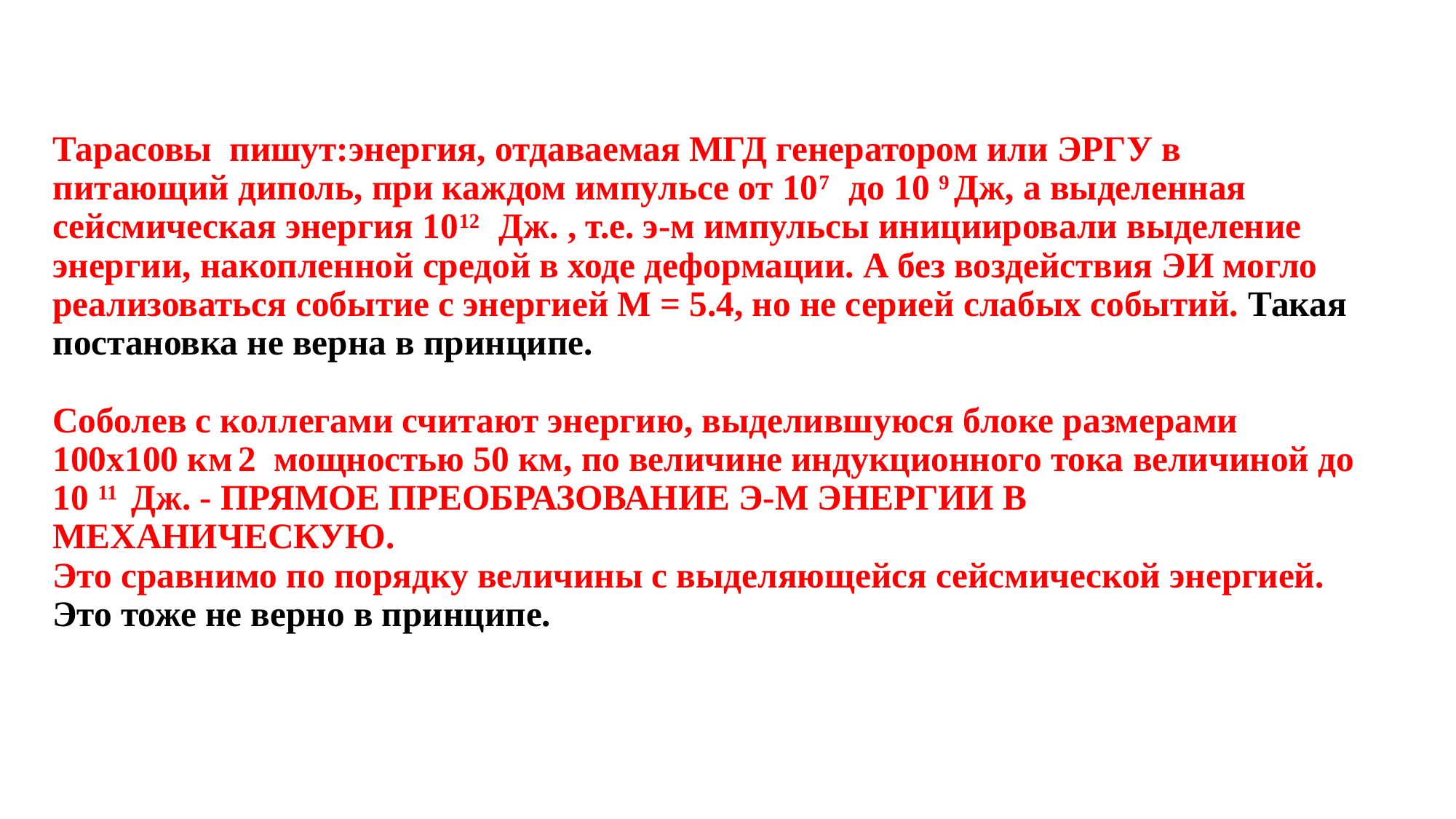

# Тарасовы  пишут:энергия, отдаваемая МГД генератором или ЭРГУ в питающий диполь, при каждом импульсе от 107   до 10 9 Дж, а выделенная сейсмическая энергия 1012   Дж. , т.е. э-м импульсы инициировали выделение энергии, накопленной средой в ходе деформации. А без воздействия ЭИ могло реализоваться событие с энергией М = 5.4, но не серией слабых событий. Такая постановка не верна в принципе. Соболев с коллегами считают энергию, выделившуюся блоке размерами 100х100 км 2  мощностью 50 км, по величине индукционного тока величиной до 10 11  Дж. - ПРЯМОЕ ПРЕОБРАЗОВАНИЕ Э-М ЭНЕРГИИ В МЕХАНИЧЕСКУЮ. Это сравнимо по порядку величины с выделяющейся сейсмической энергией. Это тоже не верно в принципе.